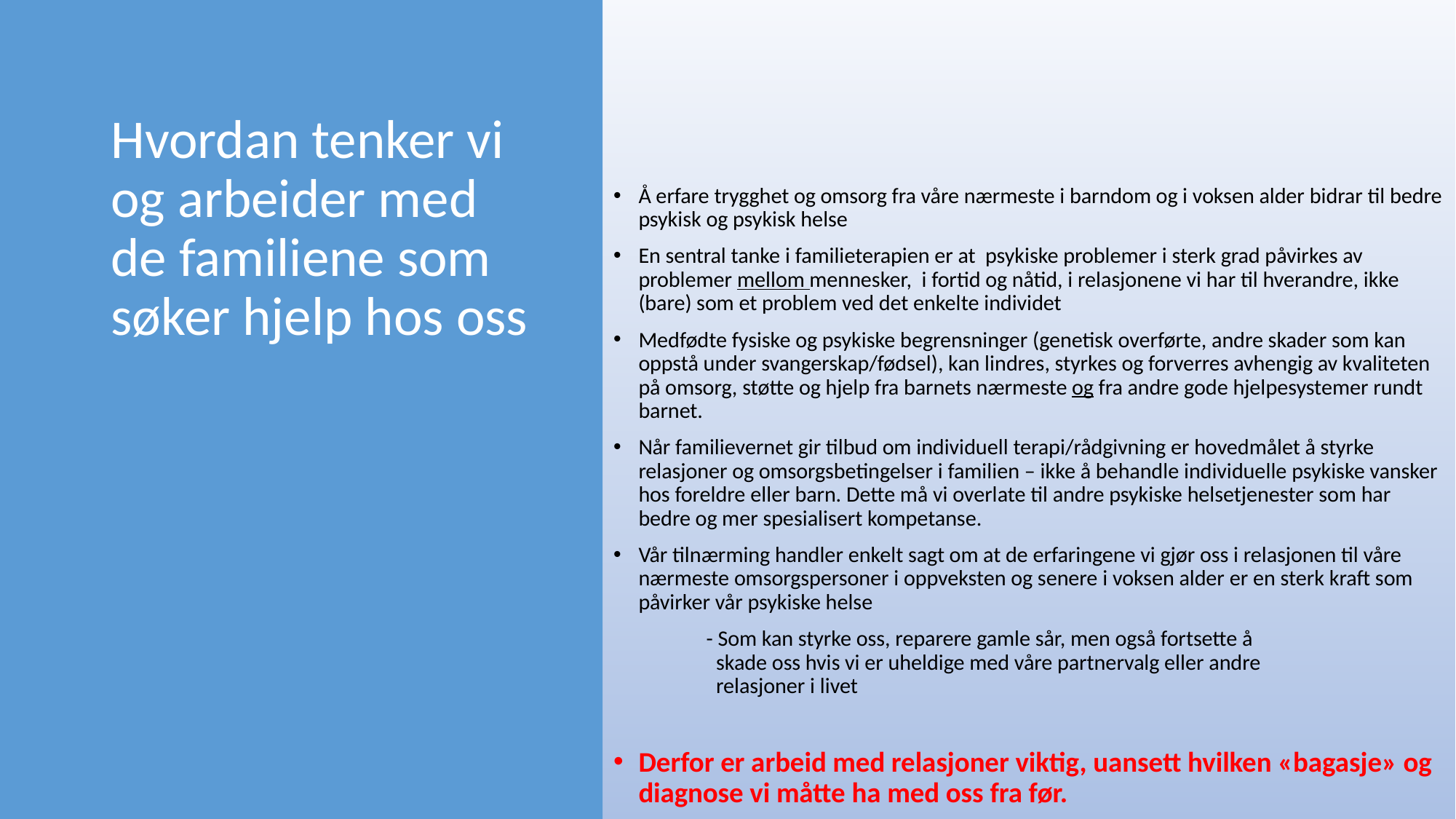

Å erfare trygghet og omsorg fra våre nærmeste i barndom og i voksen alder bidrar til bedre psykisk og psykisk helse
En sentral tanke i familieterapien er at  psykiske problemer i sterk grad påvirkes av problemer mellom mennesker,  i fortid og nåtid, i relasjonene vi har til hverandre, ikke (bare) som et problem ved det enkelte individet
Medfødte fysiske og psykiske begrensninger (genetisk overførte, andre skader som kan oppstå under svangerskap/fødsel), kan lindres, styrkes og forverres avhengig av kvaliteten på omsorg, støtte og hjelp fra barnets nærmeste og fra andre gode hjelpesystemer rundt barnet.
Når familievernet gir tilbud om individuell terapi/rådgivning er hovedmålet å styrke relasjoner og omsorgsbetingelser i familien – ikke å behandle individuelle psykiske vansker hos foreldre eller barn. Dette må vi overlate til andre psykiske helsetjenester som har bedre og mer spesialisert kompetanse.
Vår tilnærming handler enkelt sagt om at de erfaringene vi gjør oss i relasjonen til våre nærmeste omsorgspersoner i oppveksten og senere i voksen alder er en sterk kraft som påvirker vår psykiske helse
 	- Som kan styrke oss, reparere gamle sår, men også fortsette å    	  	  skade oss hvis vi er uheldige med våre partnervalg eller andre 	  	  relasjoner i livet

Derfor er arbeid med relasjoner viktig, uansett hvilken «bagasje» og  diagnose vi måtte ha med oss fra før.

# Hvordan tenker vi og arbeider med de familiene som søker hjelp hos oss